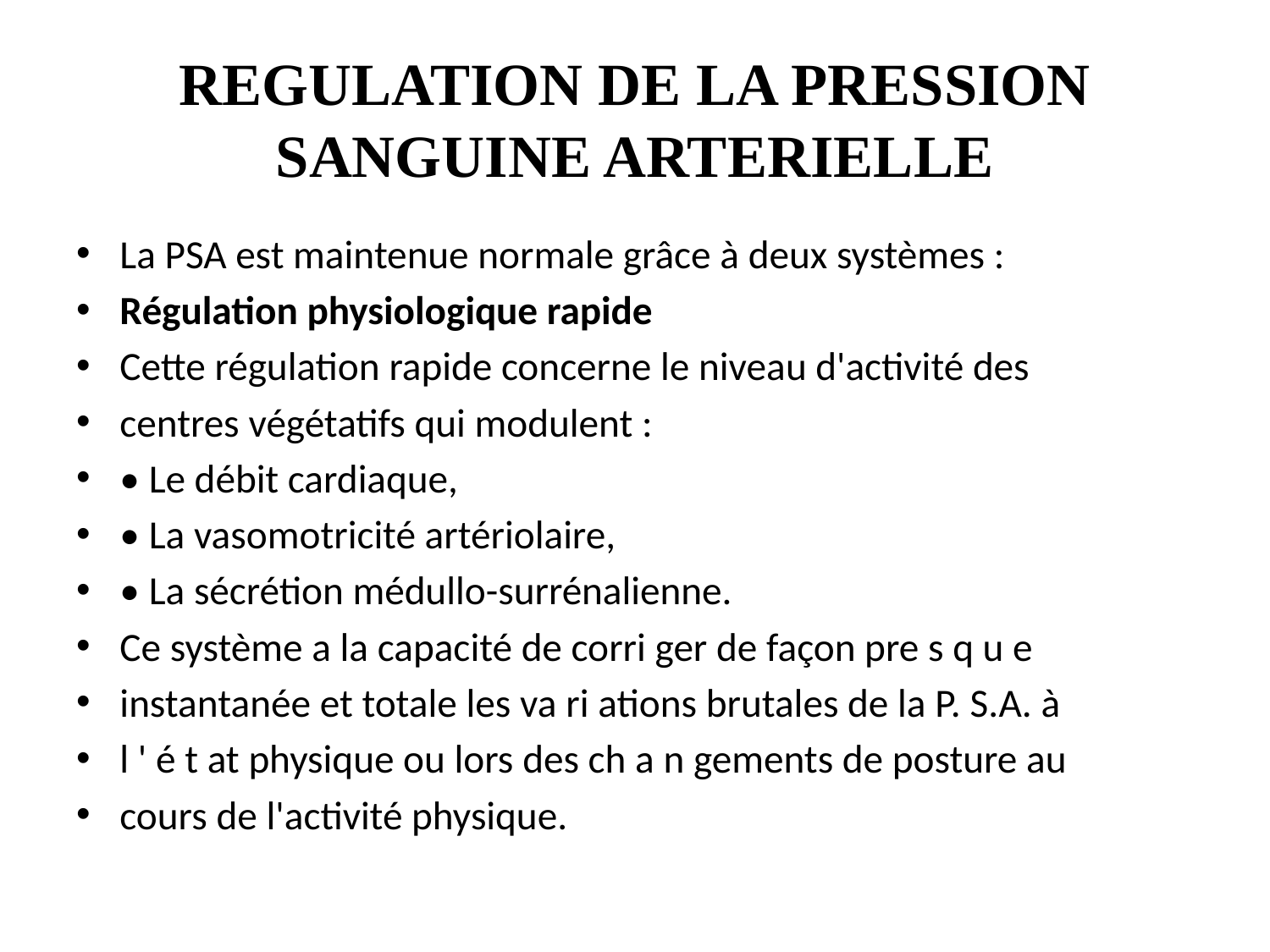

# REGULATION DE LA PRESSION SANGUINE ARTERIELLE
La PSA est maintenue normale grâce à deux systèmes :
Régulation physiologique rapide
Cette régulation rapide concerne le niveau d'activité des
centres végétatifs qui modulent :
• Le débit cardiaque,
• La vasomotricité artériolaire,
• La sécrétion médullo-surrénalienne.
Ce système a la capacité de corri ger de façon pre s q u e
instantanée et totale les va ri ations brutales de la P. S.A. à
l ' é t at physique ou lors des ch a n gements de posture au
cours de l'activité physique.